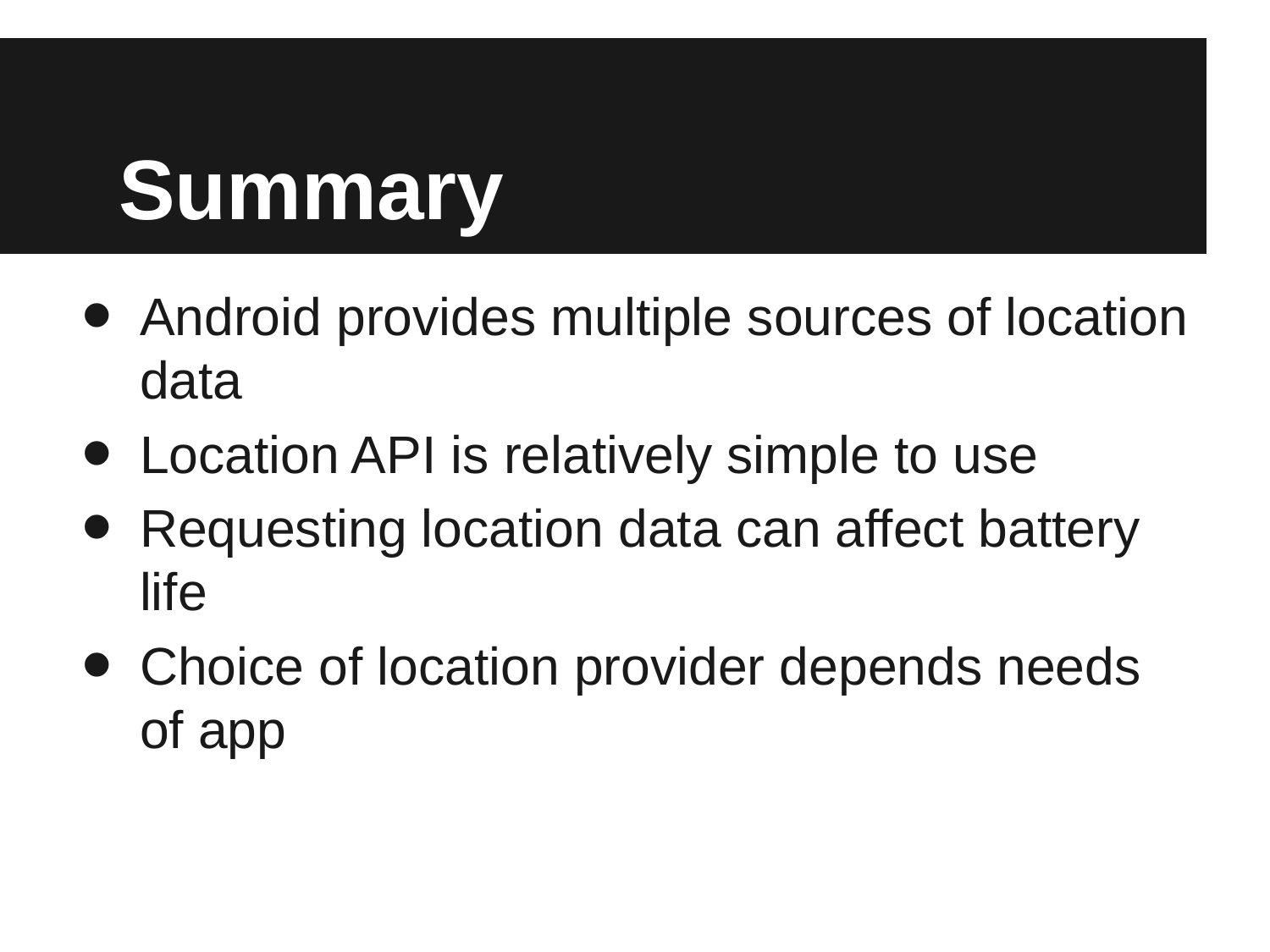

# Summary
Android provides multiple sources of location data
Location API is relatively simple to use
Requesting location data can affect battery life
Choice of location provider depends needs of app